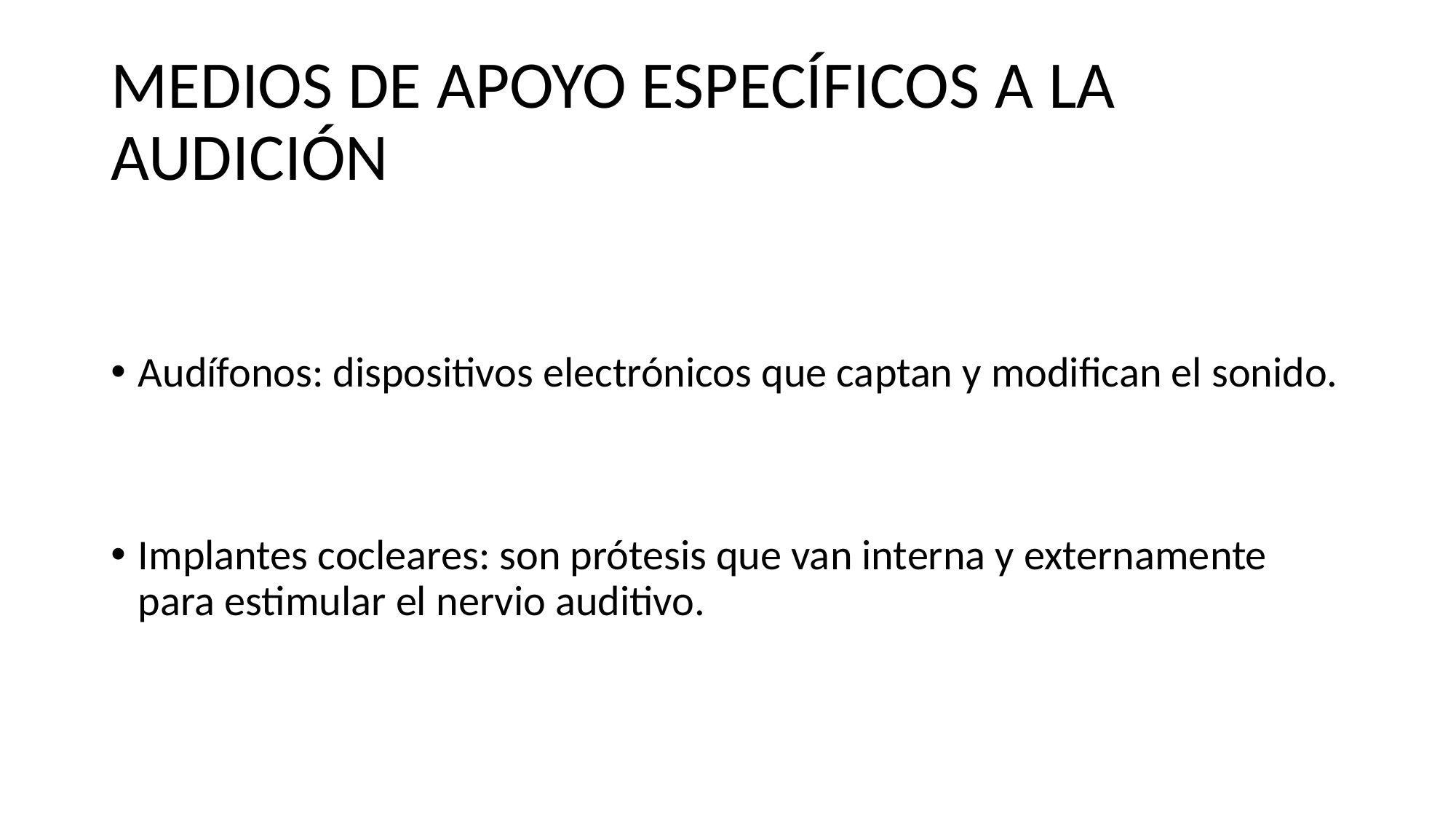

# MEDIOS DE APOYO ESPECÍFICOS A LA AUDICIÓN

Audífonos: dispositivos electrónicos que captan y modifican el sonido.

Implantes cocleares: son prótesis que van interna y externamente para estimular el nervio auditivo.